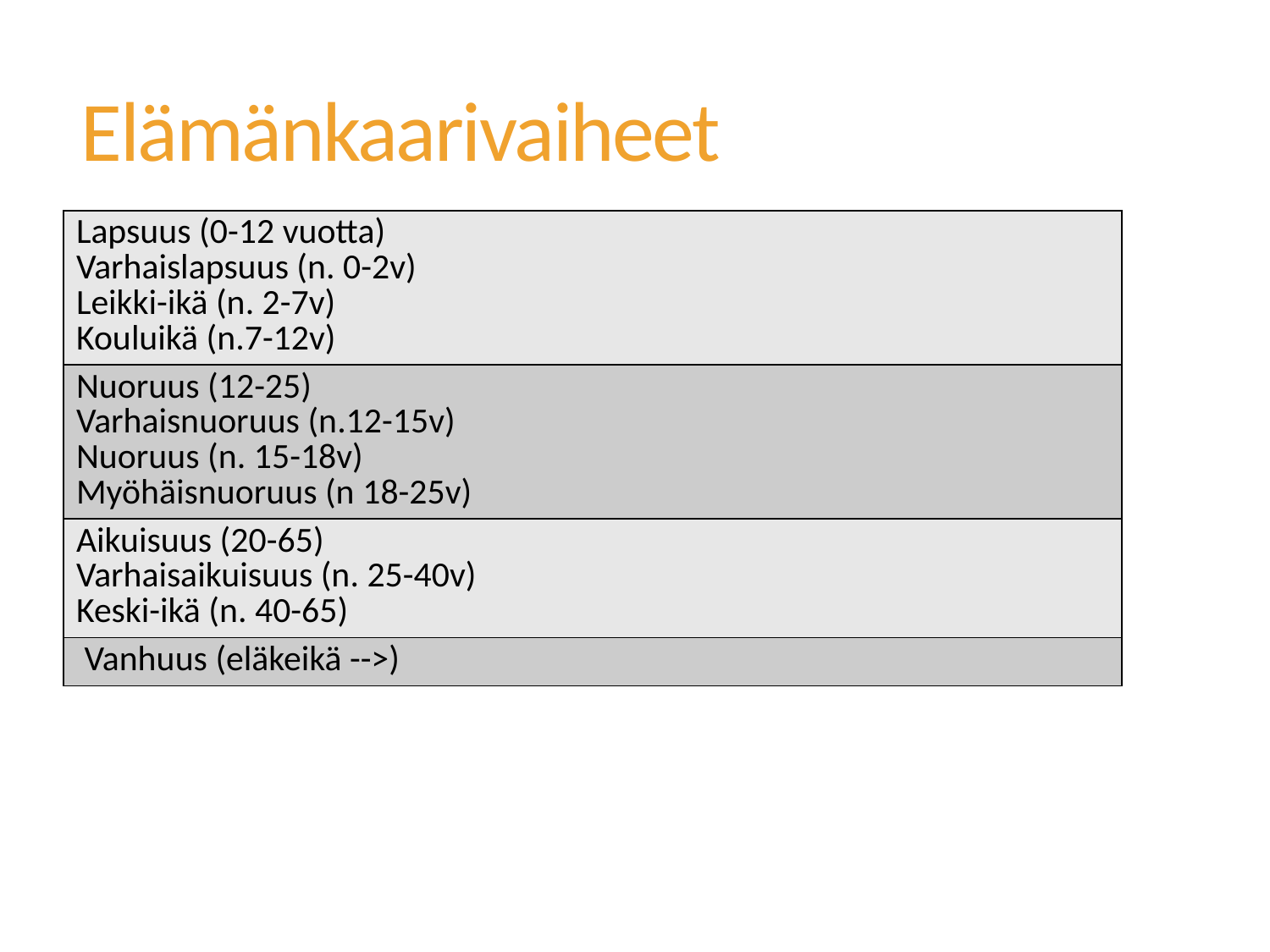

# Elämänkaarivaiheet
| Lapsuus (0-12 vuotta) Varhaislapsuus (n. 0-2v) Leikki-ikä (n. 2-7v) Kouluikä (n.7-12v) |
| --- |
| Nuoruus (12-25) Varhaisnuoruus (n.12-15v) Nuoruus (n. 15-18v) Myöhäisnuoruus (n 18-25v) |
| Aikuisuus (20-65) Varhaisaikuisuus (n. 25-40v) Keski-ikä (n. 40-65) |
| Vanhuus (eläkeikä -->) |